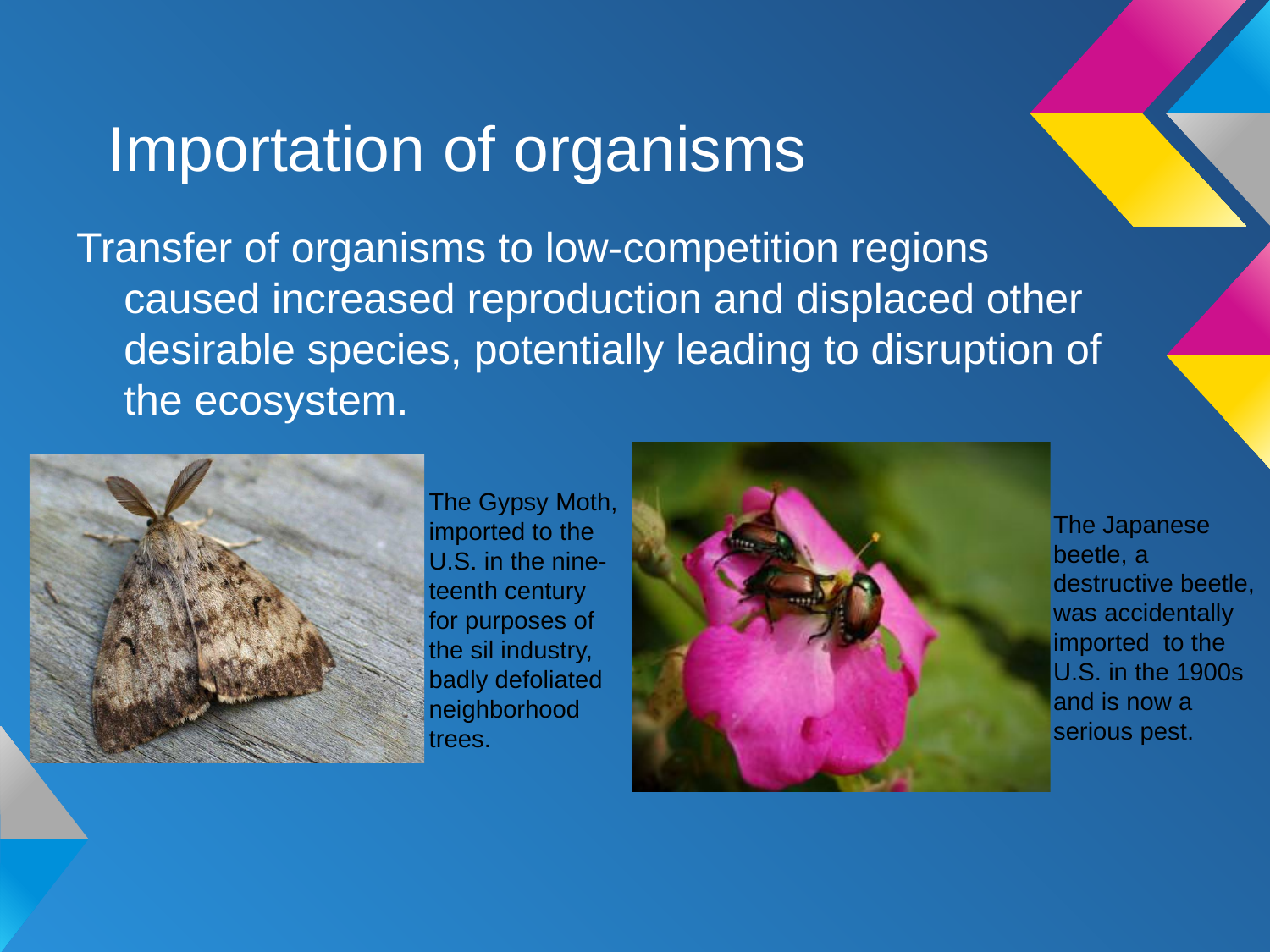

# Importation of organisms
Transfer of organisms to low-competition regions caused increased reproduction and displaced other desirable species, potentially leading to disruption of the ecosystem.

The Gypsy Moth, imported to the U.S. in the nine-teenth century for purposes of the sil industry, badly defoliated neighborhood trees.
The Japanese beetle, a destructive beetle, was accidentally imported  to the U.S. in the 1900s and is now a serious pest.